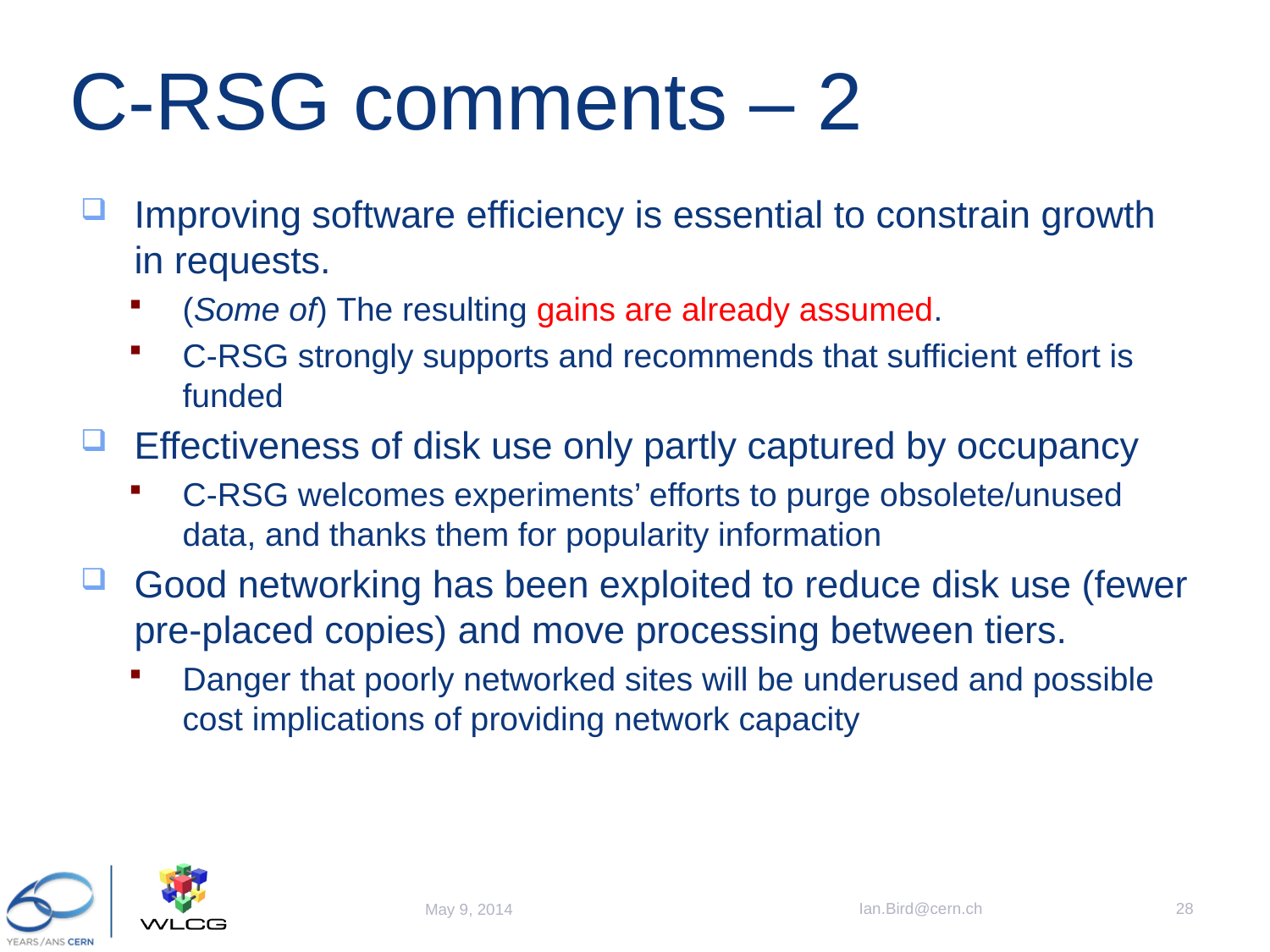

# C-RSG comments – 2
Improving software efficiency is essential to constrain growth in requests.
(Some of) The resulting gains are already assumed.
C-RSG strongly supports and recommends that sufficient effort is funded
Effectiveness of disk use only partly captured by occupancy
C-RSG welcomes experiments’ efforts to purge obsolete/unused data, and thanks them for popularity information
Good networking has been exploited to reduce disk use (fewer pre-placed copies) and move processing between tiers.
Danger that poorly networked sites will be underused and possible cost implications of providing network capacity
Ian.Bird@cern.ch
28
May 9, 2014